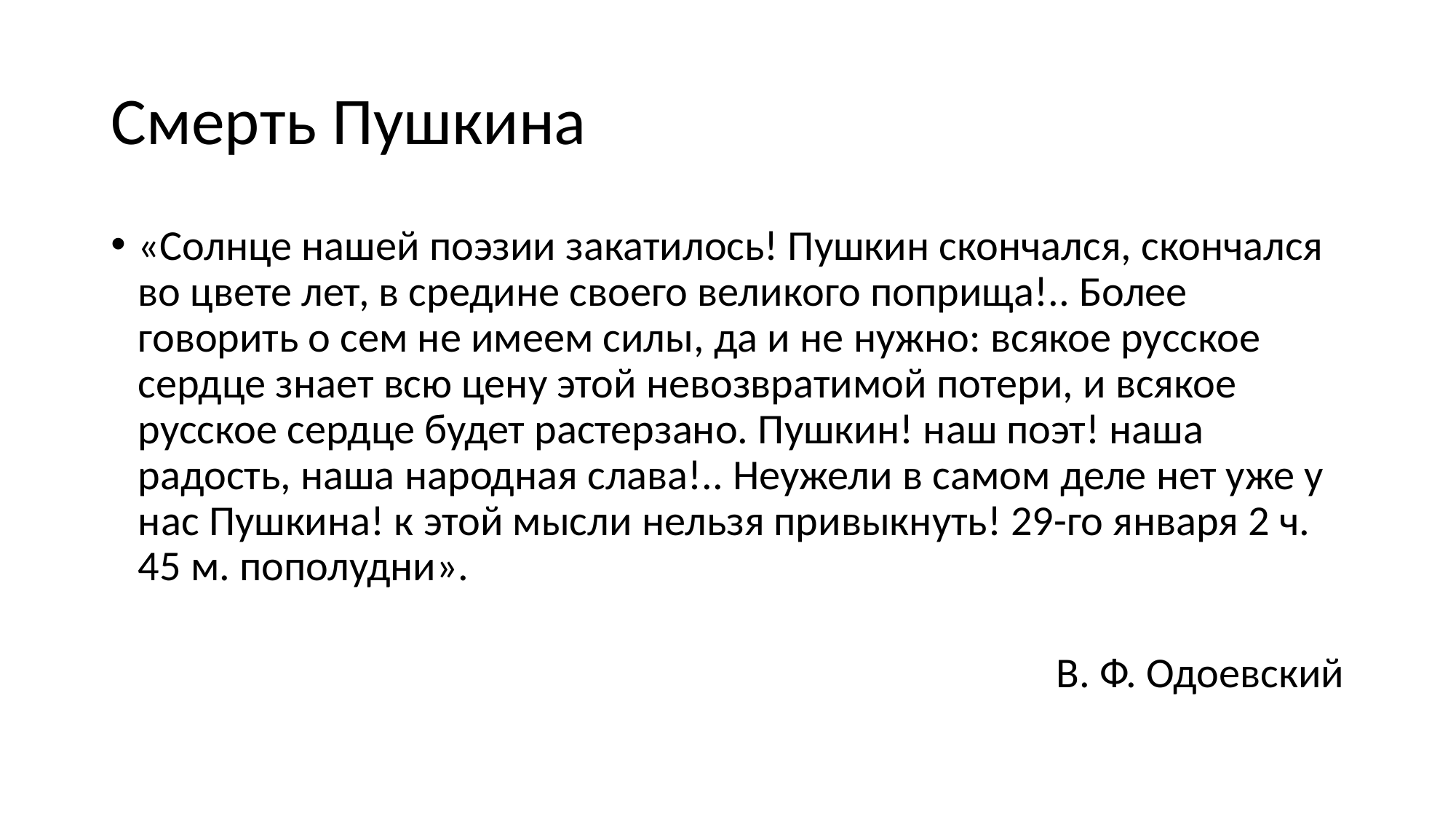

# Смерть Пушкина
«Солнце нашей поэзии закатилось! Пушкин скончался, скончался во цвете лет, в средине своего великого поприща!.. Более говорить о сем не имеем силы, да и не нужно: всякое русское сердце знает всю цену этой невозвратимой потери, и всякое русское сердце будет растерзано. Пушкин! наш поэт! наша радость, наша народная слава!.. Неужели в самом деле нет уже у нас Пушкина! к этой мысли нельзя привыкнуть! 29-го января 2 ч. 45 м. пополудни».
В. Ф. Одоевский